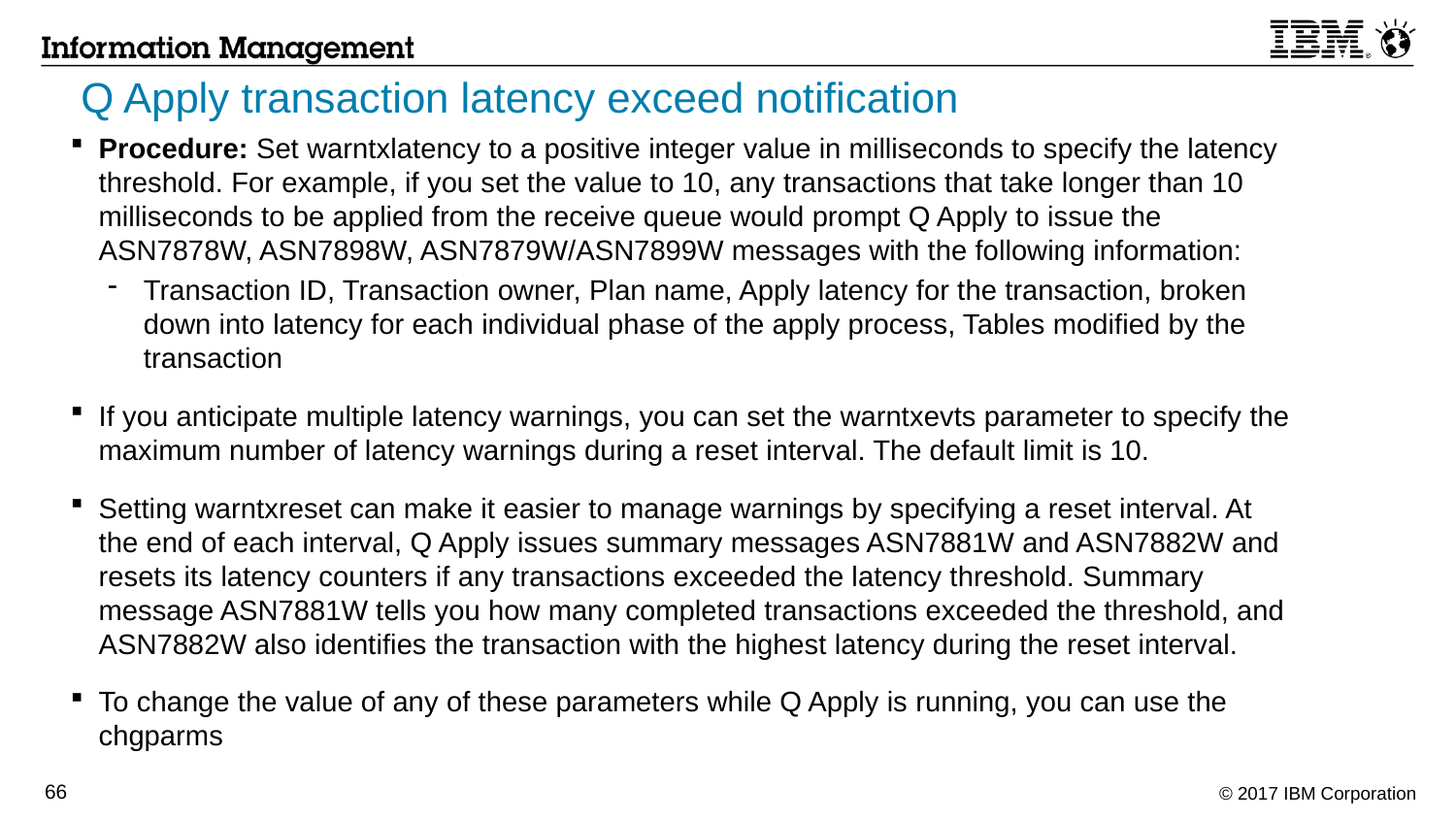

Q Apply transaction latency exceed notification
Procedure: Set warntxlatency to a positive integer value in milliseconds to specify the latency threshold. For example, if you set the value to 10, any transactions that take longer than 10 milliseconds to be applied from the receive queue would prompt Q Apply to issue the ASN7878W, ASN7898W, ASN7879W/ASN7899W messages with the following information:
Transaction ID, Transaction owner, Plan name, Apply latency for the transaction, broken down into latency for each individual phase of the apply process, Tables modified by the transaction
If you anticipate multiple latency warnings, you can set the warntxevts parameter to specify the maximum number of latency warnings during a reset interval. The default limit is 10.
Setting warntxreset can make it easier to manage warnings by specifying a reset interval. At the end of each interval, Q Apply issues summary messages ASN7881W and ASN7882W and resets its latency counters if any transactions exceeded the latency threshold. Summary message ASN7881W tells you how many completed transactions exceeded the threshold, and ASN7882W also identifies the transaction with the highest latency during the reset interval.
To change the value of any of these parameters while Q Apply is running, you can use the chgparms